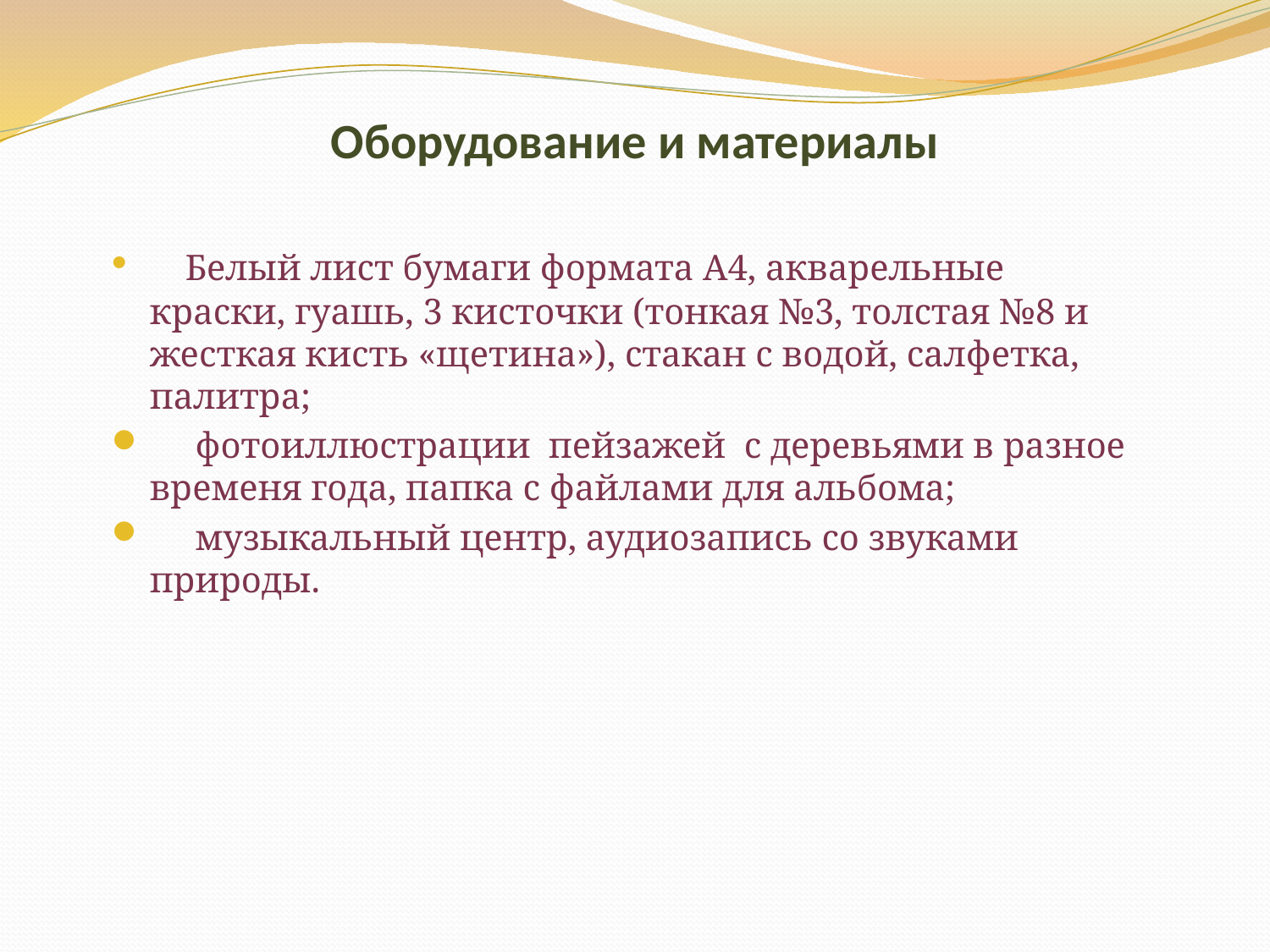

# Оборудование и материалы
   Белый лист бумаги формата А4, акварельные краски, гуашь, 3 кисточки (тонкая №3, толстая №8 и жесткая кисть «щетина»), стакан с водой, салфетка, палитра;
     фотоиллюстрации  пейзажей  с деревьями в разное временя года, папка с файлами для альбома;
     музыкальный центр, аудиозапись со звуками природы.